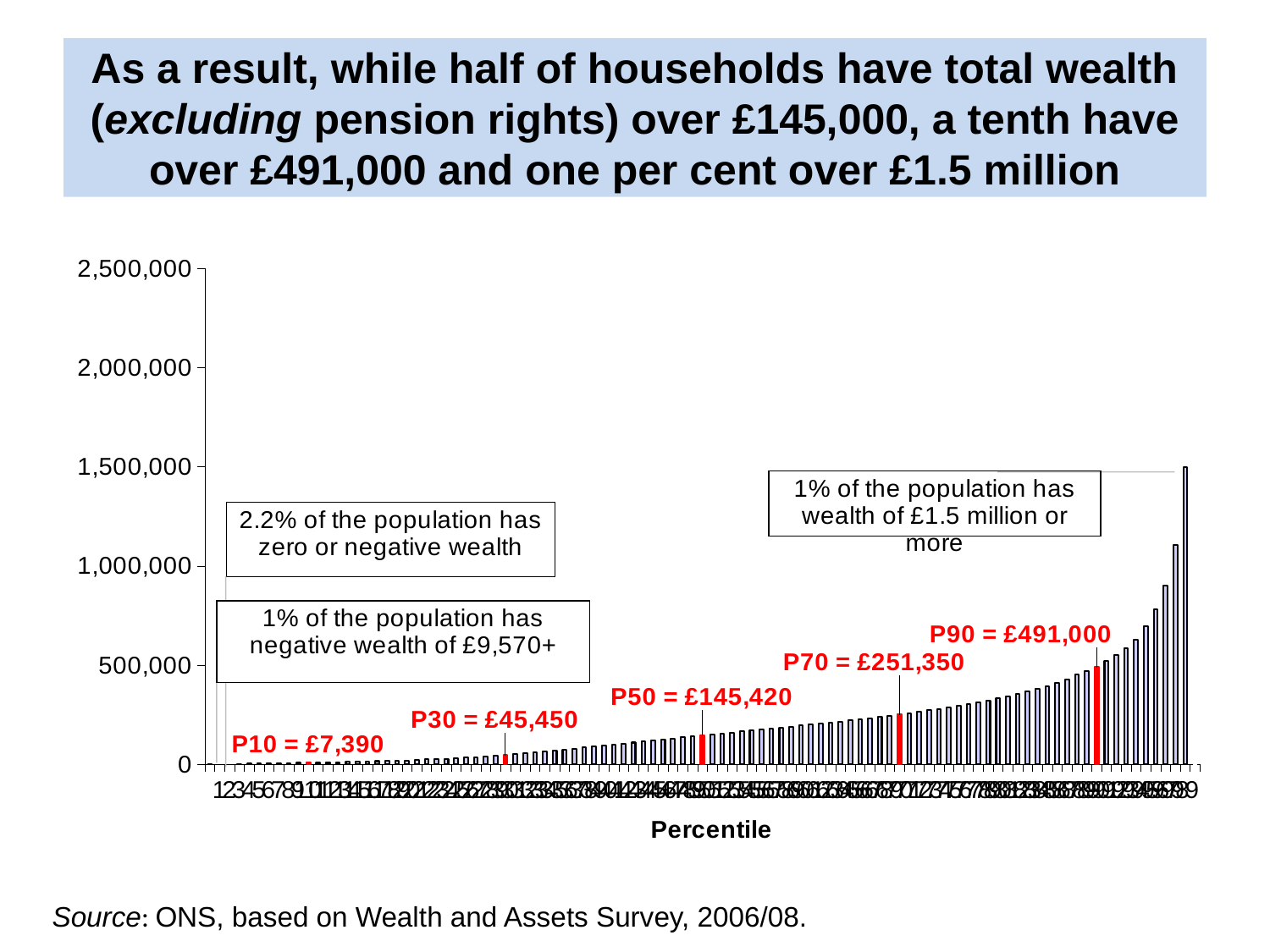

# As a result, while half of households have total wealth (excluding pension rights) over £145,000, a tenth have over £491,000 and one per cent over £1.5 million

### Chart

| Category |  |
|---|---|
|  | 0.0 |
| 1 | -9567.805299999984 |
| 2 | -496.86109999999974 |
| 3 | 1813.3319999999999 |
| 4 | 2461.2679999999987 |
| 5 | 2540.0 |
| 6 | 2915.0 |
| 7 | 3750.0 |
| 8 | 5020.0 |
| 9 | 6580.0 |
| 10 | 7386.3335 |
| 11 | 7700.0 |
| 12 | 8330.1103 |
| 13 | 9431.0 |
| 14 | 10966.541599999999 |
| 15 | 12669.0 |
| 16 | 14420.896899999985 |
| 17 | 15002.0 |
| 18 | 15650.0 |
| 19 | 16877.119399999967 |
| 20 | 18600.0 |
| 21 | 21327.4291 |
| 22 | 24007.999 |
| 23 | 25295.256699999998 |
| 24 | 27200.0 |
| 25 | 30000.0 |
| 26 | 33065.337 |
| 27 | 35514.653000000006 |
| 28 | 38315.9925 |
| 29 | 41652.4 |
| 30 | 45450.0 |
| 31 | 49640.339 |
| 32 | 53958.0 |
| 33 | 58758.325000000004 |
| 34 | 63297.143000000004 |
| 35 | 67367.8947 |
| 36 | 72497.0 |
| 37 | 78150.0 |
| 38 | 83400.0 |
| 39 | 88269.0 |
| 40 | 93760.667 |
| 41 | 98127.06079999999 |
| 42 | 103524.7375999999 |
| 43 | 108800.0 |
| 44 | 113900.0 |
| 45 | 119352.0 |
| 46 | 124269.001 |
| 47 | 129552.3992 |
| 48 | 134946.665 |
| 49 | 140100.0 |
| 50 | 145417.0 |
| 51 | 149929.0 |
| 52 | 155000.0 |
| 53 | 159666.1478599225 |
| 54 | 164946.0 |
| 55 | 169692.7444794953 |
| 56 | 174963.11918667532 |
| 57 | 179500.0 |
| 58 | 184187.0 |
| 59 | 189201.0 |
| 60 | 194613.59439999983 |
| 61 | 199500.0 |
| 62 | 204850.0 |
| 63 | 210035.99599999998 |
| 64 | 215120.0 |
| 65 | 220422.76870000004 |
| 66 | 226000.0 |
| 67 | 232000.0 |
| 68 | 238630.0 |
| 69 | 244703.12410000002 |
| 70 | 251352.002 |
| 71 | 257649.0 |
| 72 | 265387.0 |
| 73 | 271847.01 |
| 74 | 278596.0 |
| 75 | 286300.0 |
| 76 | 294800.0 |
| 77 | 302370.0 |
| 78 | 311818.6715 |
| 79 | 320700.0 |
| 80 | 332300.0 |
| 81 | 343043.0 |
| 82 | 355400.0 |
| 83 | 367850.0 |
| 84 | 381752.0 |
| 85 | 394441.0 |
| 86 | 411437.2 |
| 87 | 429100.0 |
| 88 | 451900.0 |
| 89 | 471500.0 |
| 90 | 491003.2626 |
| 91 | 519000.0 |
| 92 | 549331.0 |
| 93 | 583984.0 |
| 94 | 629300.0 |
| 95 | 696029.991 |
| 96 | 781000.0 |
| 97 | 899500.0 |
| 98 | 1105530.0 |
| 99 | 1499850.0 |
|  | 11347040.0 |
Source: ONS, based on Wealth and Assets Survey, 2006/08.